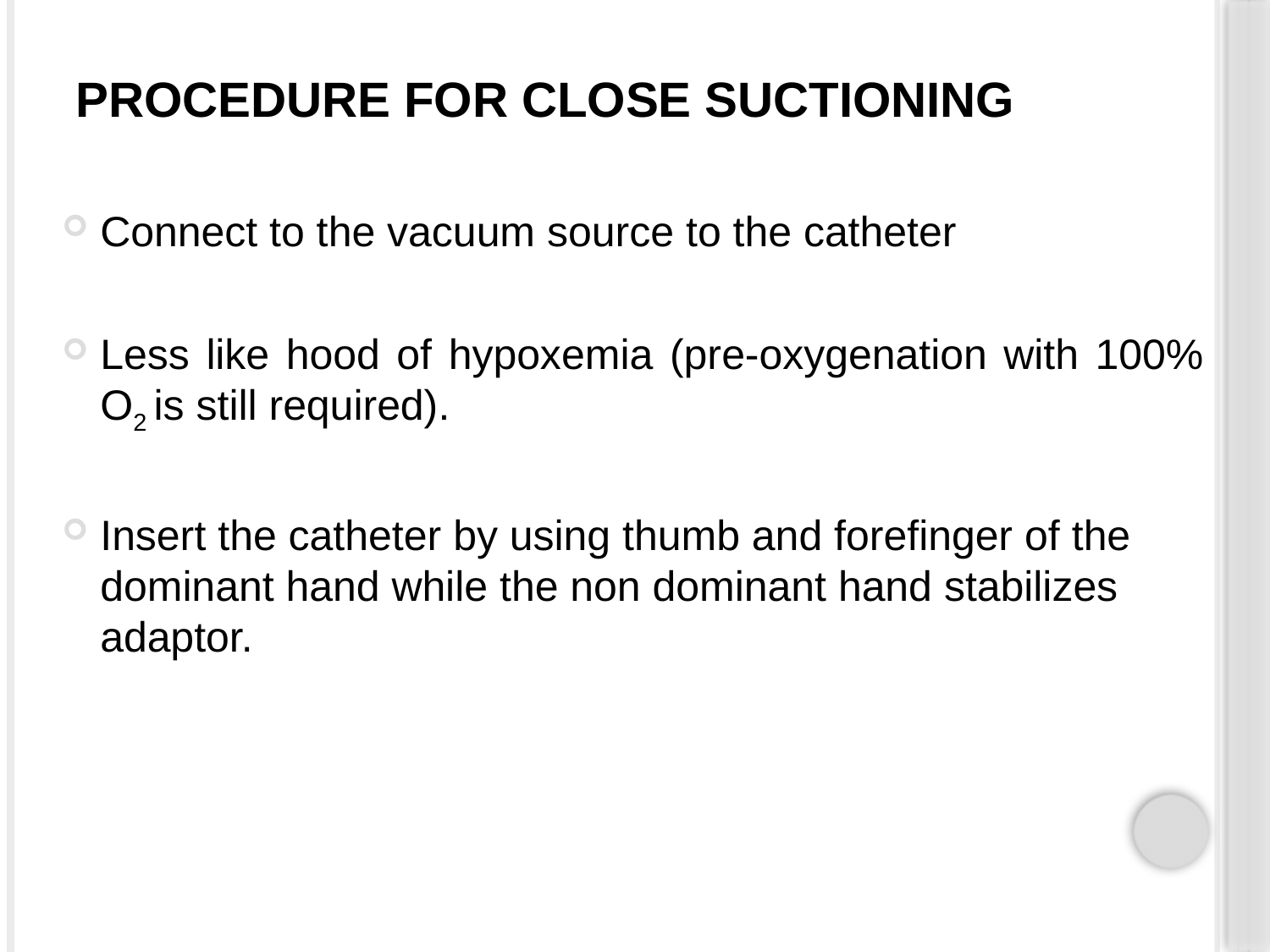

# PROCEDURE FOR CLOSE SUCTIONING
Connect to the vacuum source to the catheter

Less like hood of hypoxemia (pre-oxygenation with 100% O2 is still required).

Insert the catheter by using thumb and forefinger of the dominant hand while the non dominant hand stabilizes adaptor.